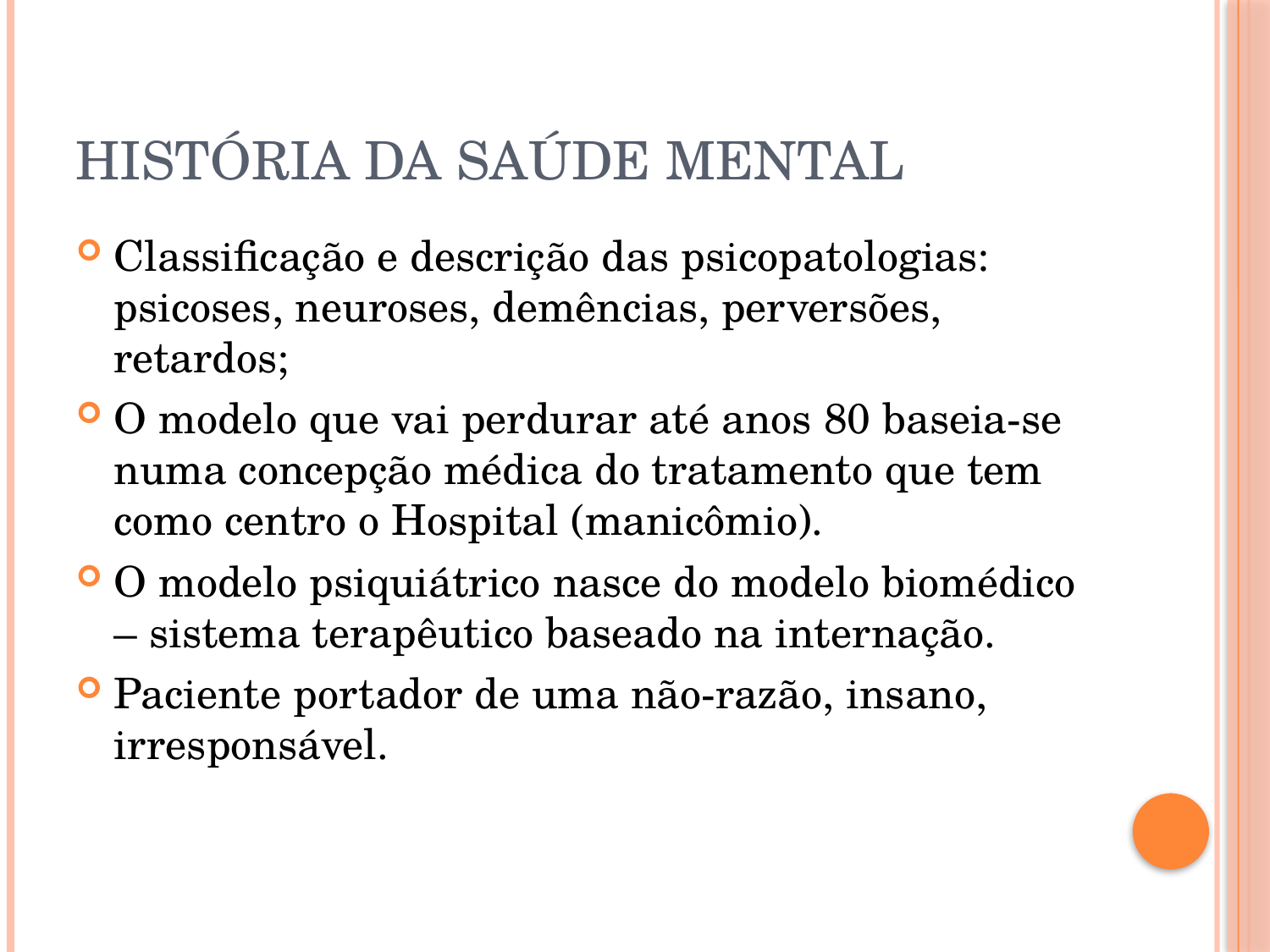

# História da saúde mental
Classificação e descrição das psicopatologias: psicoses, neuroses, demências, perversões, retardos;
O modelo que vai perdurar até anos 80 baseia-se numa concepção médica do tratamento que tem como centro o Hospital (manicômio).
O modelo psiquiátrico nasce do modelo biomédico – sistema terapêutico baseado na internação.
Paciente portador de uma não-razão, insano, irresponsável.